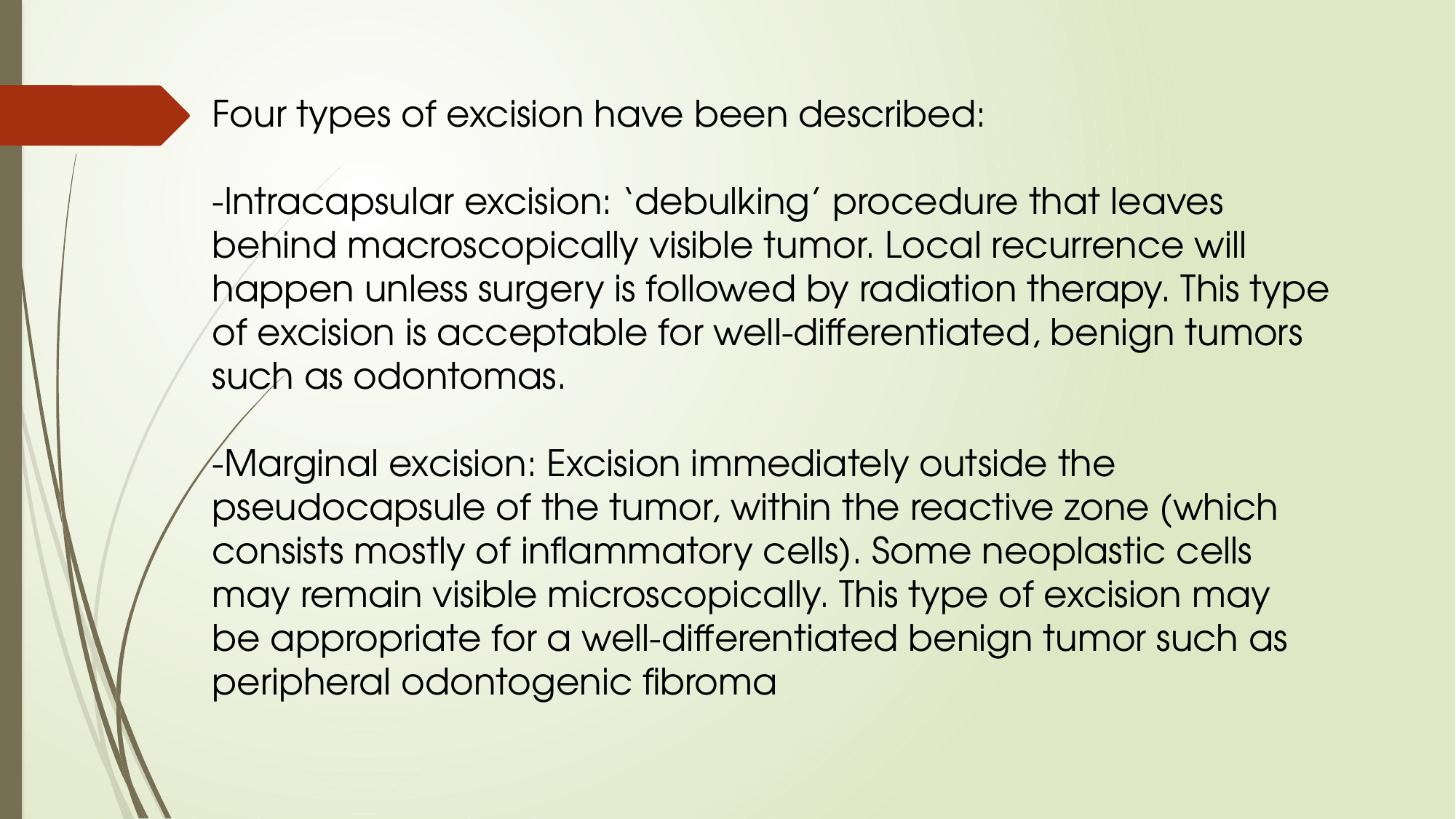

Four types of excision have been described:

-Intracapsular excision: ‘debulking’ procedure that leaves behind macroscopically visible tumor. Local recurrence will happen unless surgery is followed by radiation therapy. This type of excision is acceptable for well-differentiated, benign tumors such as odontomas.

-Marginal excision: Excision immediately outside the pseudocapsule of the tumor, within the reactive zone (which
consists mostly of inflammatory cells). Some neoplastic cells
may remain visible microscopically. This type of excision may
be appropriate for a well-differentiated benign tumor such as
peripheral odontogenic fibroma